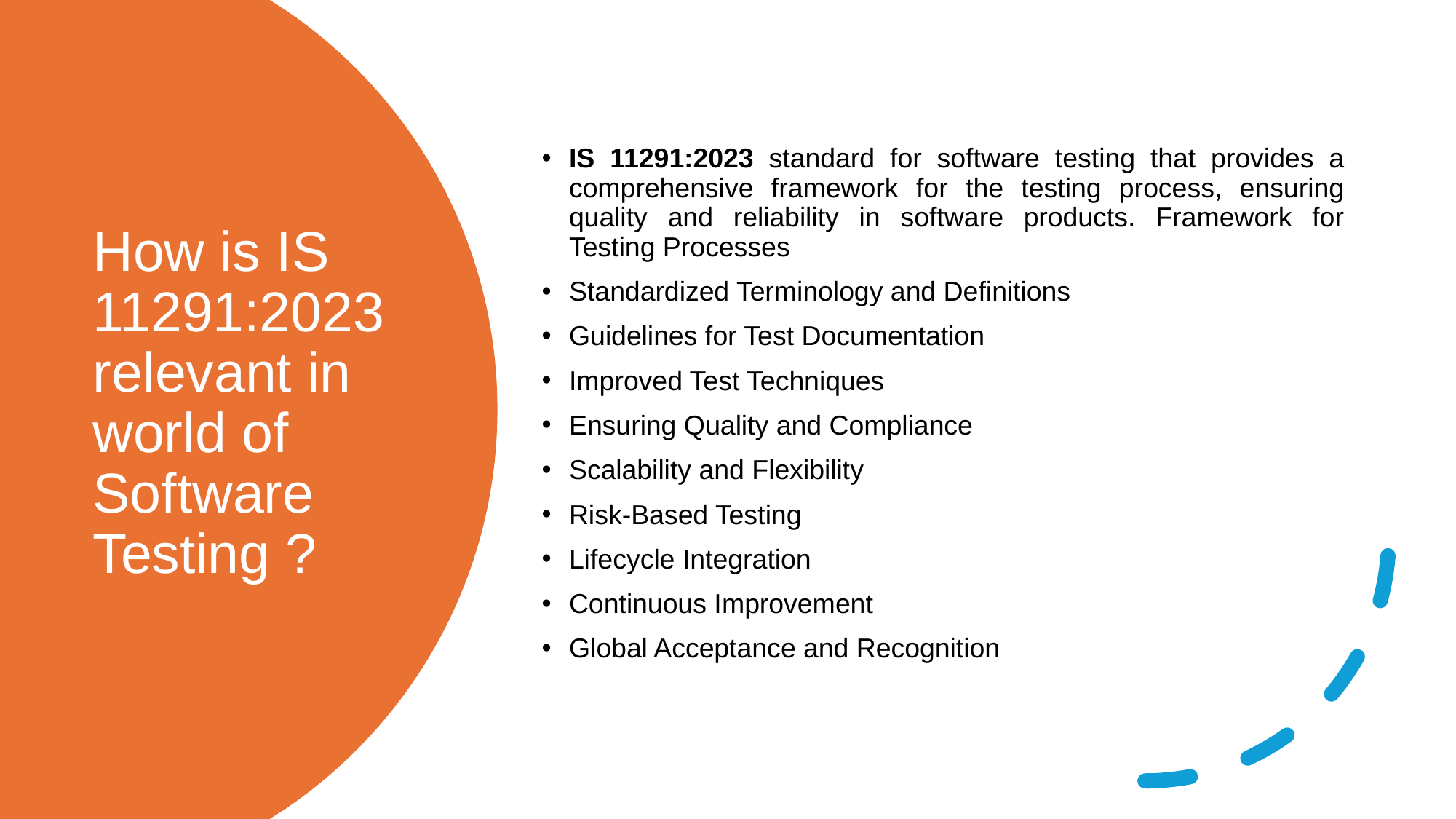

IS 11291:2023 standard for software testing that provides a comprehensive framework for the testing process, ensuring quality and reliability in software products. Framework for Testing Processes
Standardized Terminology and Definitions
Guidelines for Test Documentation
Improved Test Techniques
Ensuring Quality and Compliance
Scalability and Flexibility
Risk-Based Testing
Lifecycle Integration
Continuous Improvement
Global Acceptance and Recognition
# How is IS 11291:2023 relevant in world of Software Testing ?